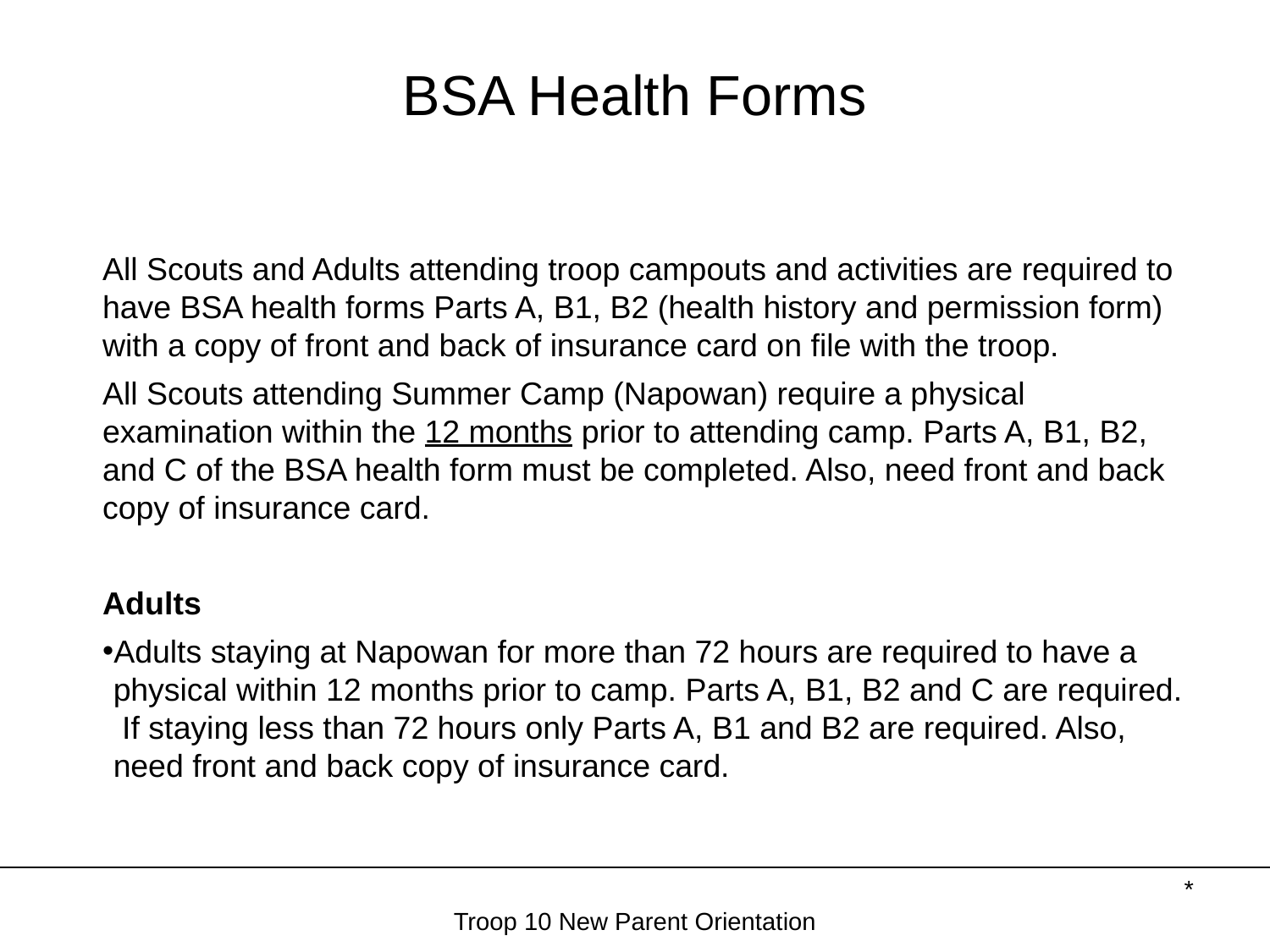

# BSA Health Forms

All Scouts and Adults attending troop campouts and activities are required to have BSA health forms Parts A, B1, B2 (health history and permission form) with a copy of front and back of insurance card on file with the troop.
All Scouts attending Summer Camp (Napowan) require a physical examination within the 12 months prior to attending camp. Parts A, B1, B2, and C of the BSA health form must be completed. Also, need front and back copy of insurance card.

Adults
Adults staying at Napowan for more than 72 hours are required to have a physical within 12 months prior to camp. Parts A, B1, B2 and C are required.  If staying less than 72 hours only Parts A, B1 and B2 are required. Also, need front and back copy of insurance card.

*
Troop 10 New Parent Orientation